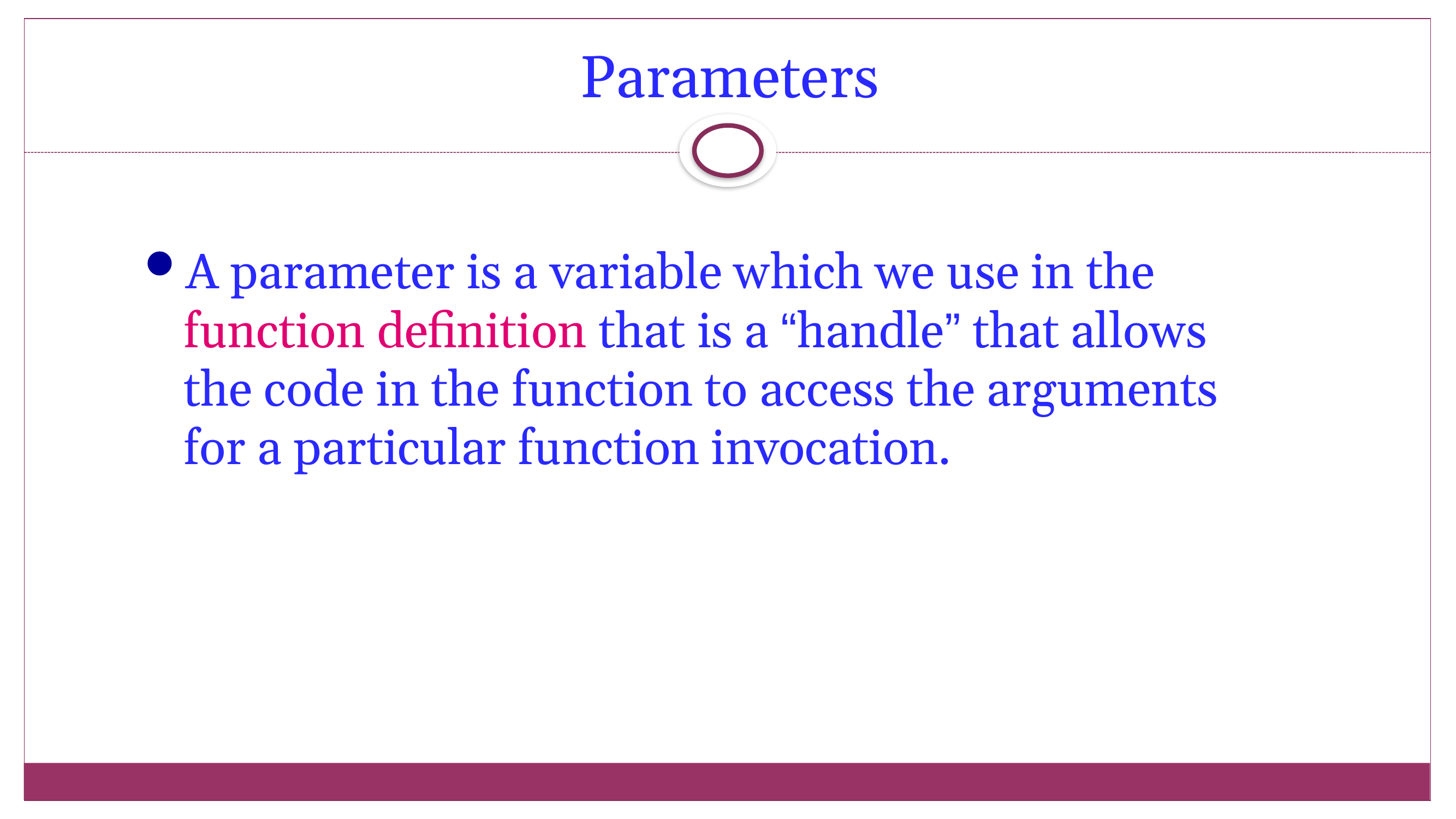

# Parameters
A parameter is a variable which we use in the function definition that is a “handle” that allows the code in the function to access the arguments for a particular function invocation.